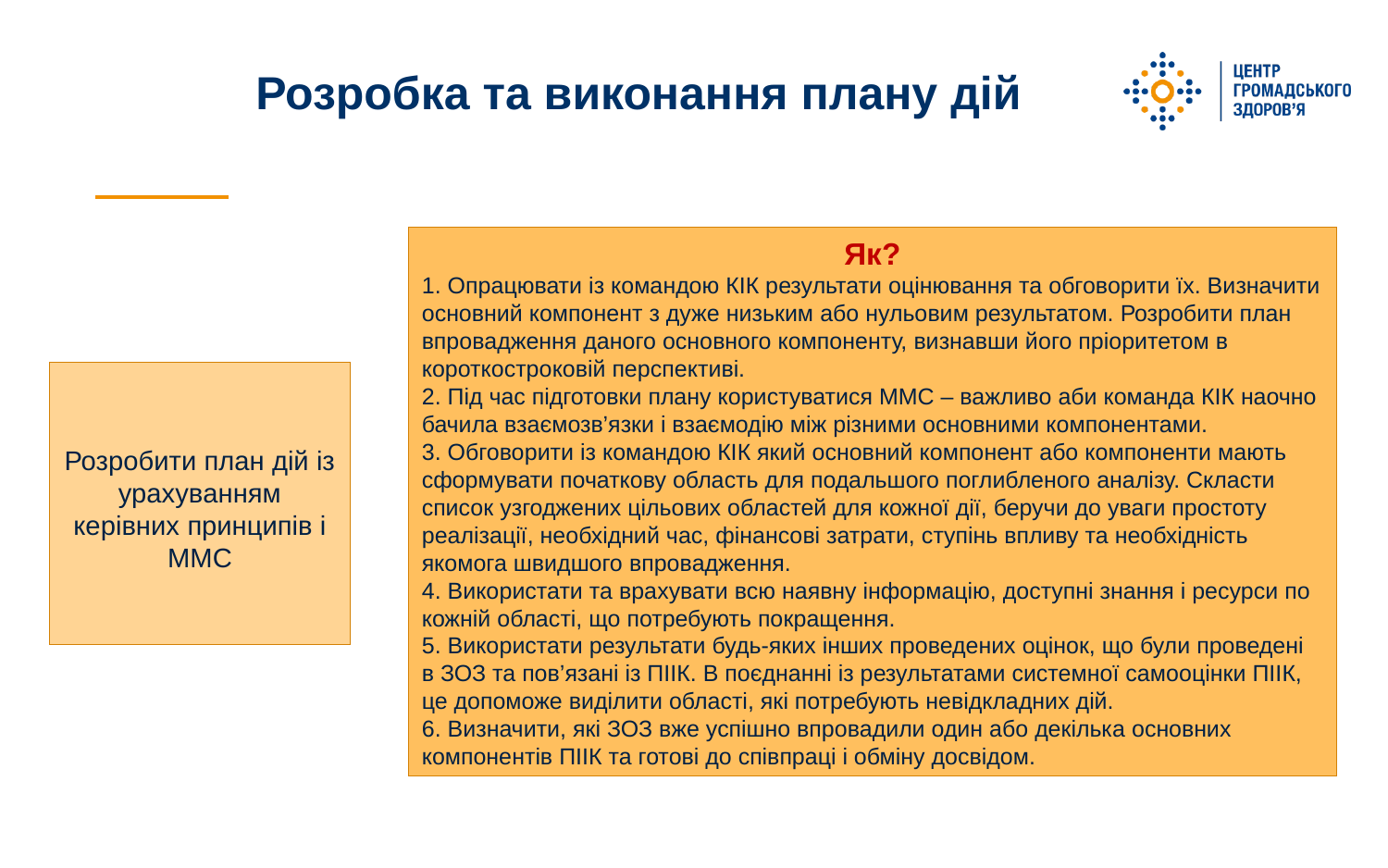

Розробка та виконання плану дій
Як?
1. Опрацювати із командою КІК результати оцінювання та обговорити їх. Визначити основний компонент з дуже низьким або нульовим результатом. Розробити план впровадження даного основного компоненту, визнавши його пріоритетом в короткостроковій перспективі.
2. Під час підготовки плану користуватися ММС – важливо аби команда КІК наочно бачила взаємозв’язки і взаємодію між різними основними компонентами.
3. Обговорити із командою КІК який основний компонент або компоненти мають сформувати початкову область для подальшого поглибленого аналізу. Скласти список узгоджених цільових областей для кожної дії, беручи до уваги простоту реалізації, необхідний час, фінансові затрати, ступінь впливу та необхідність якомога швидшого впровадження.
4. Використати та врахувати всю наявну інформацію, доступні знання і ресурси по кожній області, що потребують покращення.
5. Використати результати будь-яких інших проведених оцінок, що були проведені в ЗОЗ та пов’язані із ПІІК. В поєднанні із результатами системної самооцінки ПІІК, це допоможе виділити області, які потребують невідкладних дій.
6. Визначити, які ЗОЗ вже успішно впровадили один або декілька основних компонентів ПІІК та готові до співпраці і обміну досвідом.

Розробити план дій із урахуванням керівних принципів і ММС